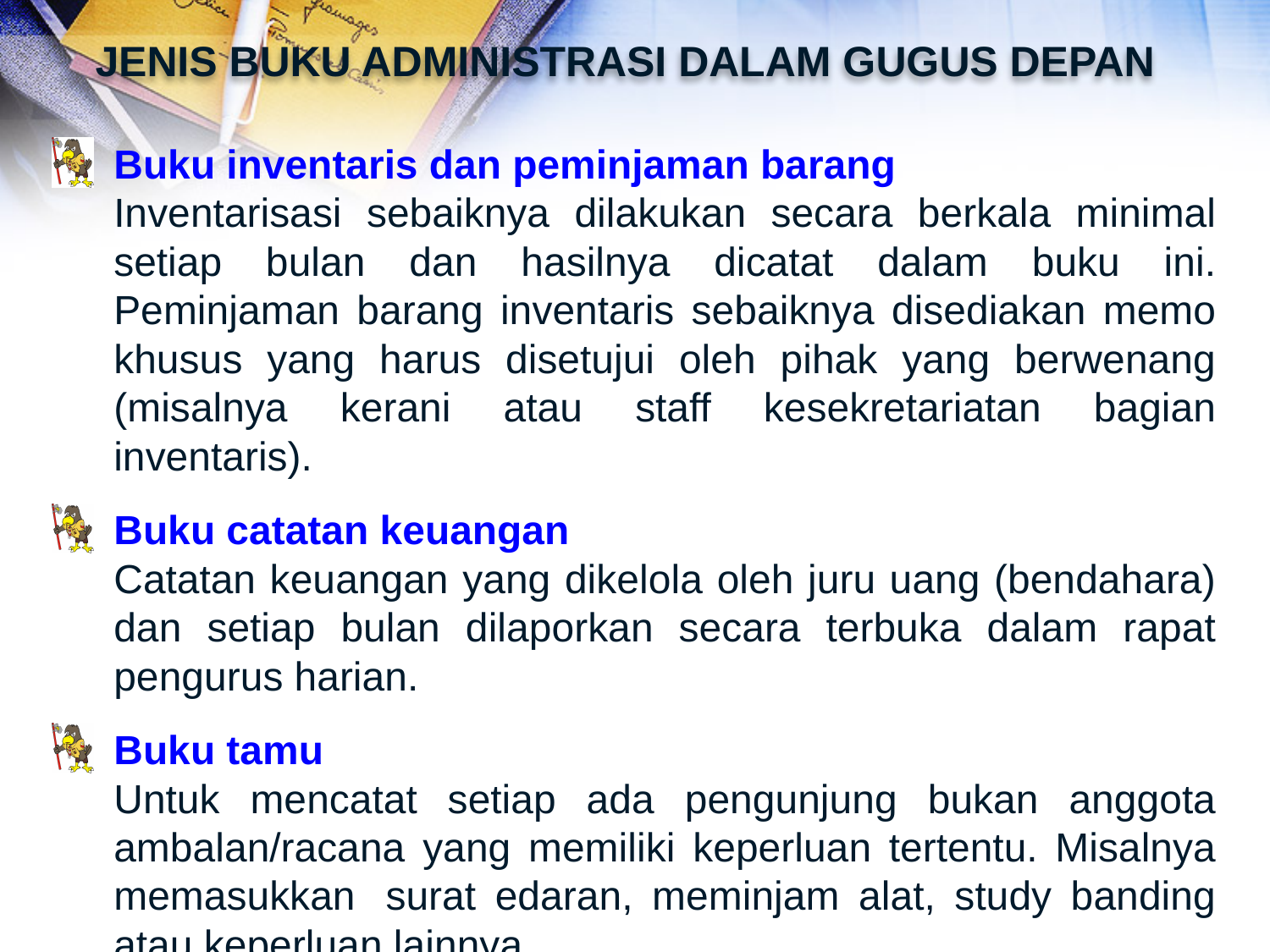

# JENIS BUKU ADMINISTRASI DALAM GUGUS DEPAN
Buku inventaris dan peminjaman barang
Inventarisasi sebaiknya dilakukan secara berkala minimal setiap bulan dan hasilnya dicatat dalam buku ini. Peminjaman barang inventaris sebaiknya disediakan memo khusus yang harus disetujui oleh pihak yang berwenang (misalnya kerani atau staff kesekretariatan bagian inventaris).

Buku catatan keuangan
Catatan keuangan yang dikelola oleh juru uang (bendahara) dan setiap bulan dilaporkan secara terbuka dalam rapat pengurus harian.

Buku tamu
Untuk mencatat setiap ada pengunjung bukan anggota ambalan/racana yang memiliki keperluan tertentu. Misalnya memasukkan  surat edaran, meminjam alat, study banding atau keperluan lainnya.